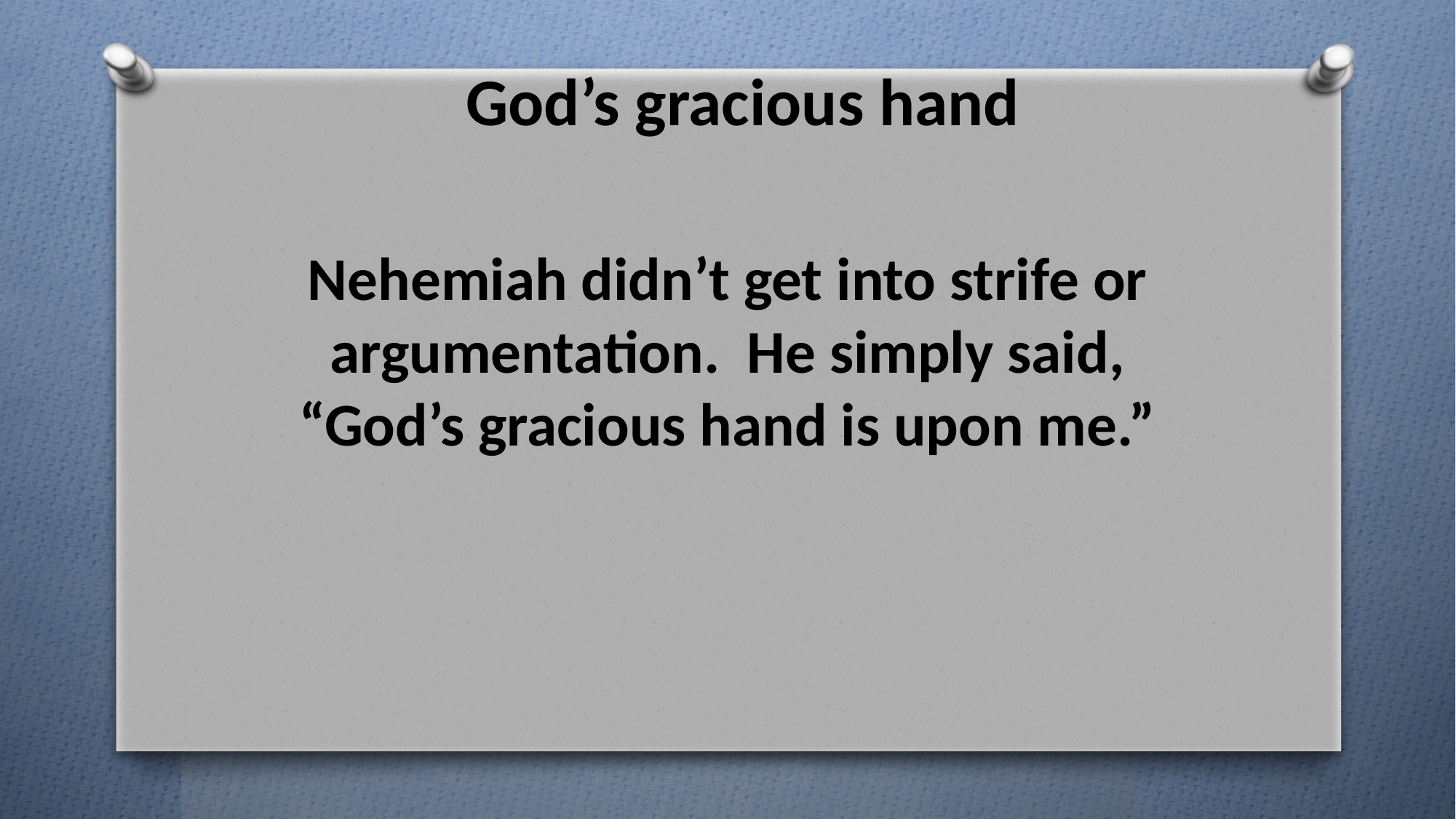

# God’s gracious hand

Nehemiah didn’t get into strife or argumentation.  He simply said, “God’s gracious hand is upon me.”